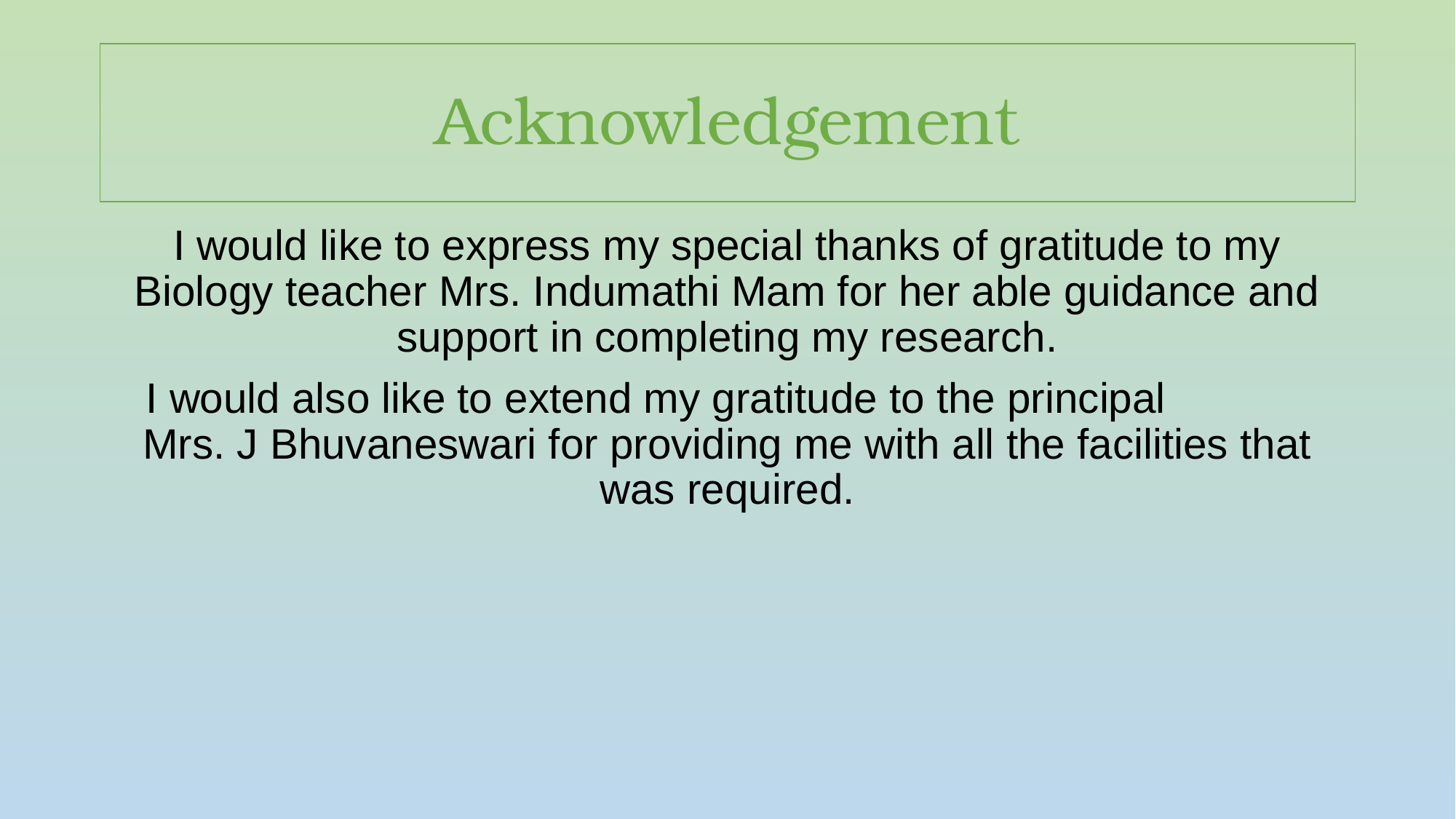

# Acknowledgement
I would like to express my special thanks of gratitude to my Biology teacher Mrs. Indumathi Mam for her able guidance and support in completing my research.
I would also like to extend my gratitude to the principal             Mrs. J Bhuvaneswari for providing me with all the facilities that was required.